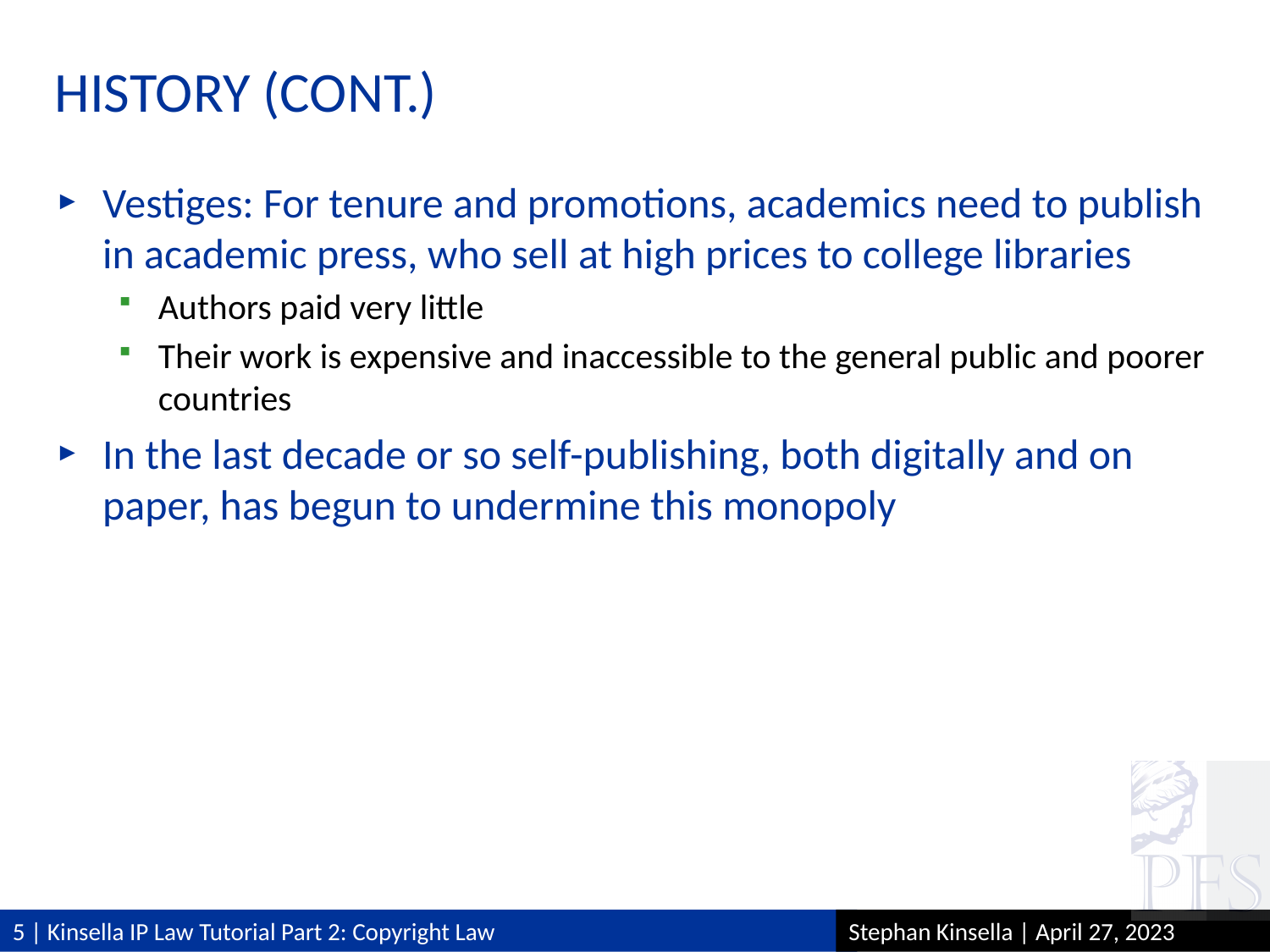

# History (cont.)
Vestiges: For tenure and promotions, academics need to publish in academic press, who sell at high prices to college libraries
Authors paid very little
Their work is expensive and inaccessible to the general public and poorer countries
In the last decade or so self-publishing, both digitally and on paper, has begun to undermine this monopoly